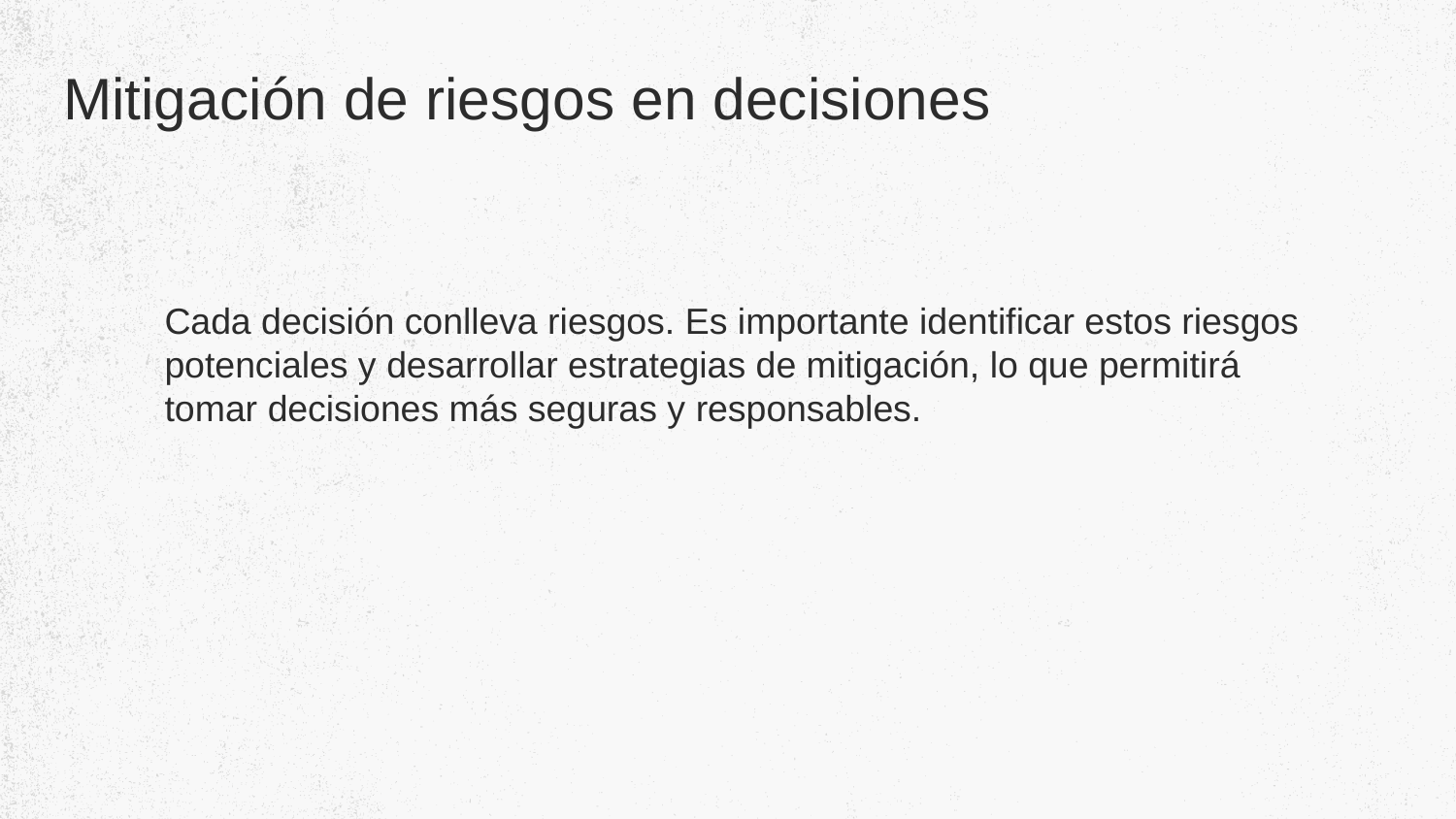

# Mitigación de riesgos en decisiones
Cada decisión conlleva riesgos. Es importante identificar estos riesgos potenciales y desarrollar estrategias de mitigación, lo que permitirá tomar decisiones más seguras y responsables.